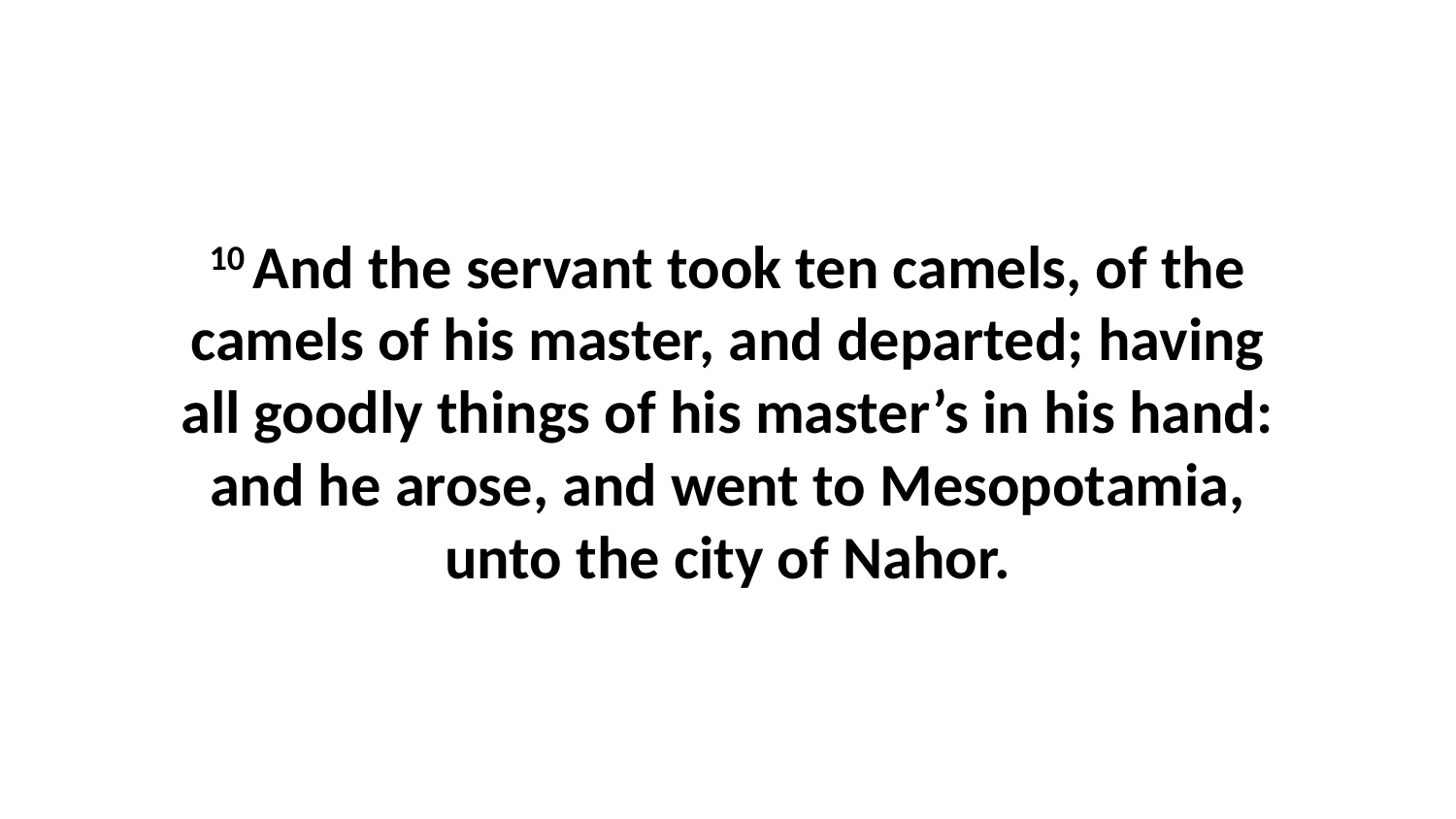

10 And the servant took ten camels, of the camels of his master, and departed; having all goodly things of his master’s in his hand: and he arose, and went to Mesopotamia, unto the city of Nahor.